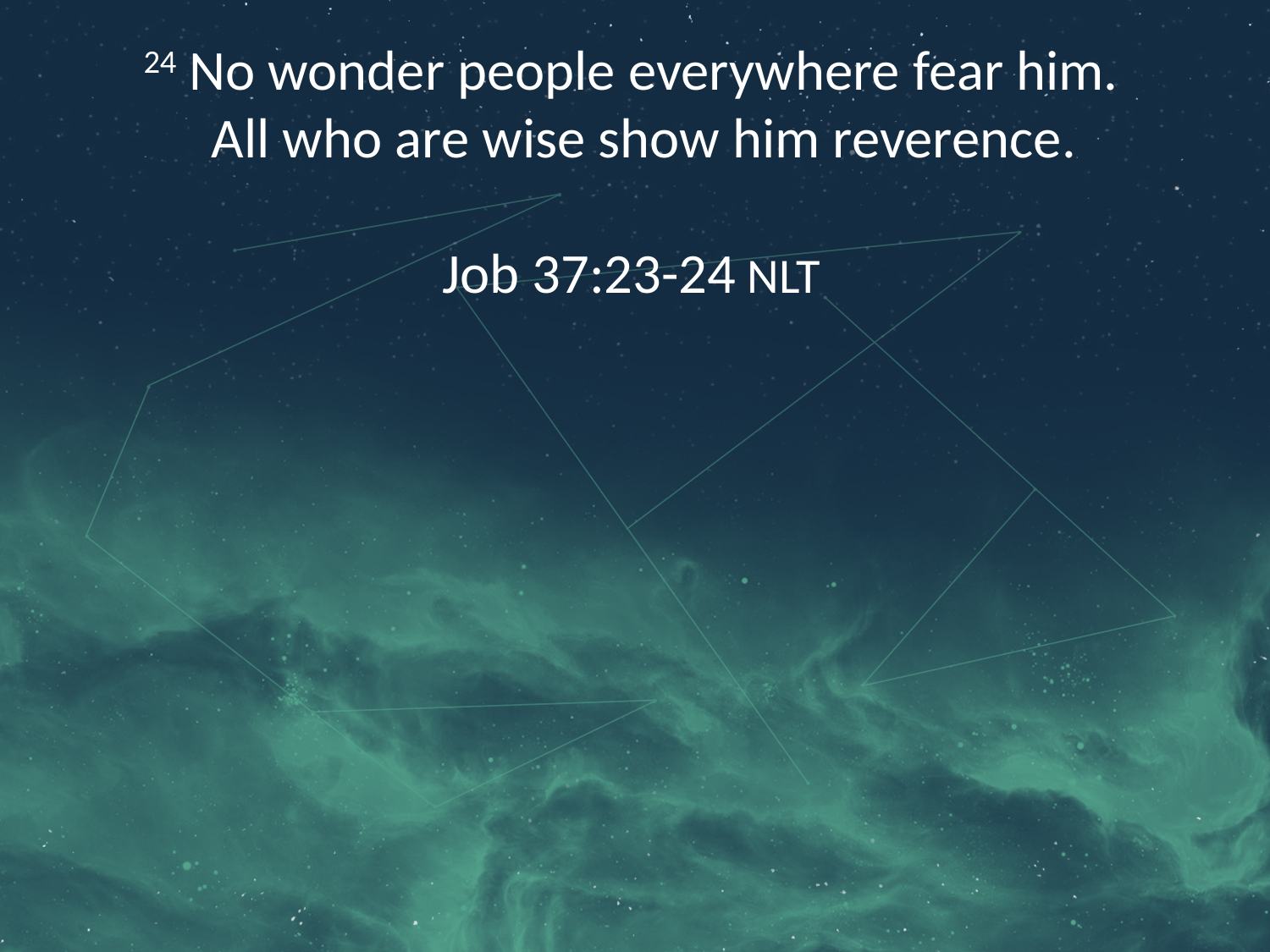

24 No wonder people everywhere fear him.
  All who are wise show him reverence.

Job 37:23-24 NLT